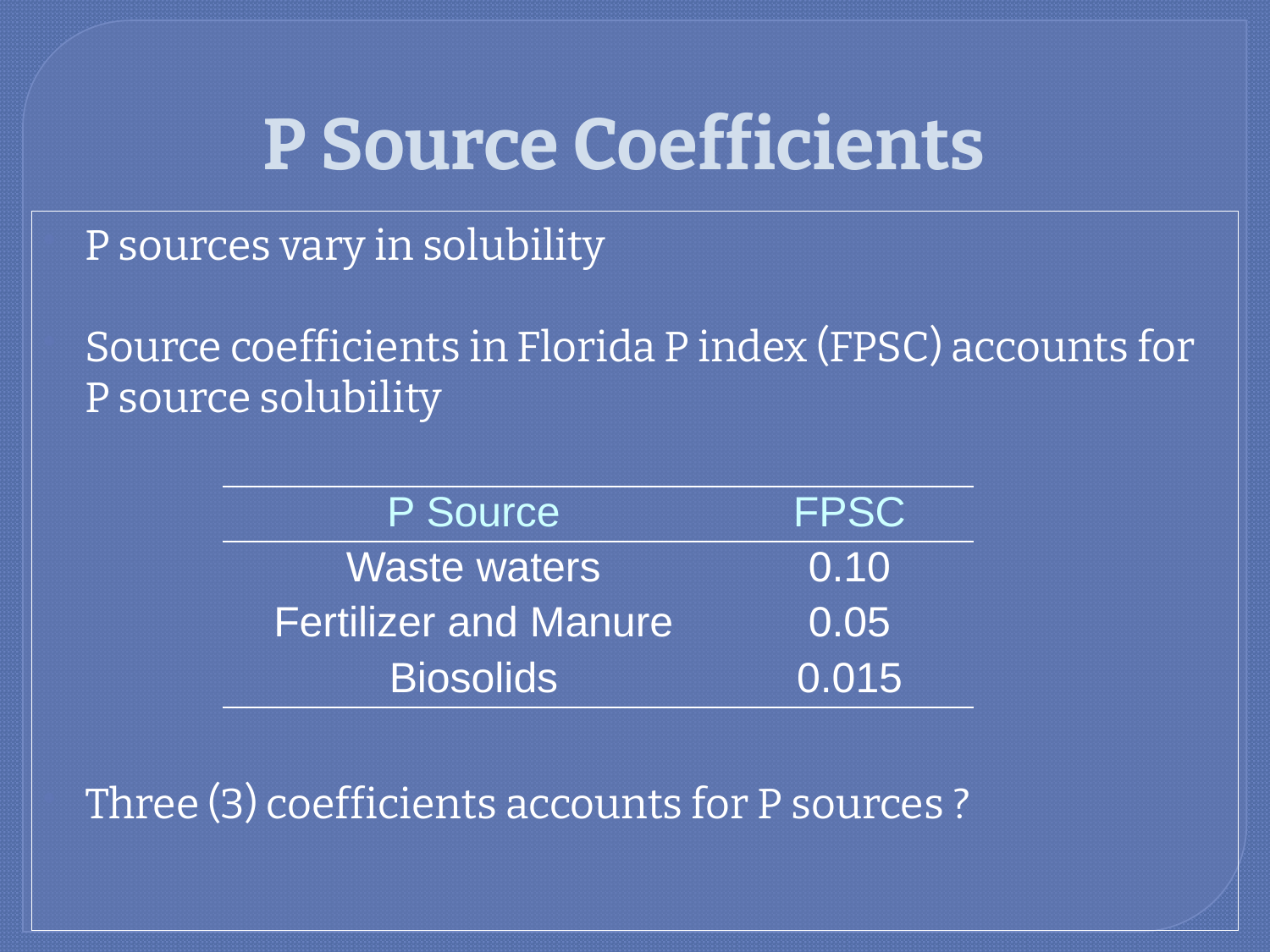

# P Source Coefficients
P sources vary in solubility

Source coefficients in Florida P index (FPSC) accounts for P source solubility

Three (3) coefficients accounts for P sources ?

| P Source | FPSC |
| --- | --- |
| Waste waters | 0.10 |
| Fertilizer and Manure | 0.05 |
| Biosolids | 0.015 |